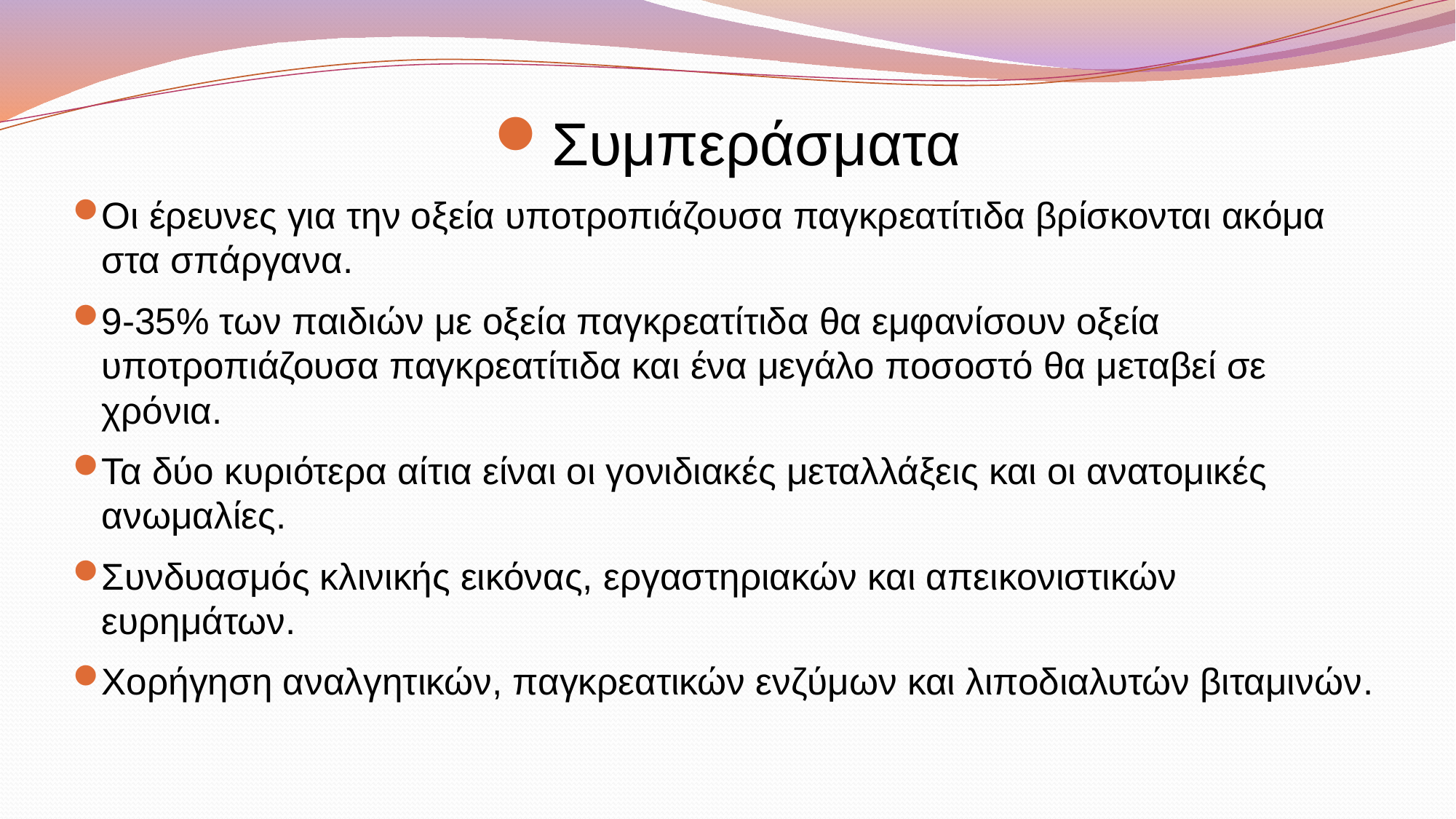

Οι έρευνες για την οξεία υποτροπιάζουσα παγκρεατίτιδα βρίσκονται ακόμα στα σπάργανα.
9-35% των παιδιών με οξεία παγκρεατίτιδα θα εμφανίσουν οξεία υποτροπιάζουσα παγκρεατίτιδα και ένα μεγάλο ποσοστό θα μεταβεί σε χρόνια.
Τα δύο κυριότερα αίτια είναι οι γονιδιακές μεταλλάξεις και οι ανατομικές ανωμαλίες.
Συνδυασμός κλινικής εικόνας, εργαστηριακών και απεικονιστικών ευρημάτων.
Χορήγηση αναλγητικών, παγκρεατικών ενζύμων και λιποδιαλυτών βιταμινών.

Συμπεράσματα